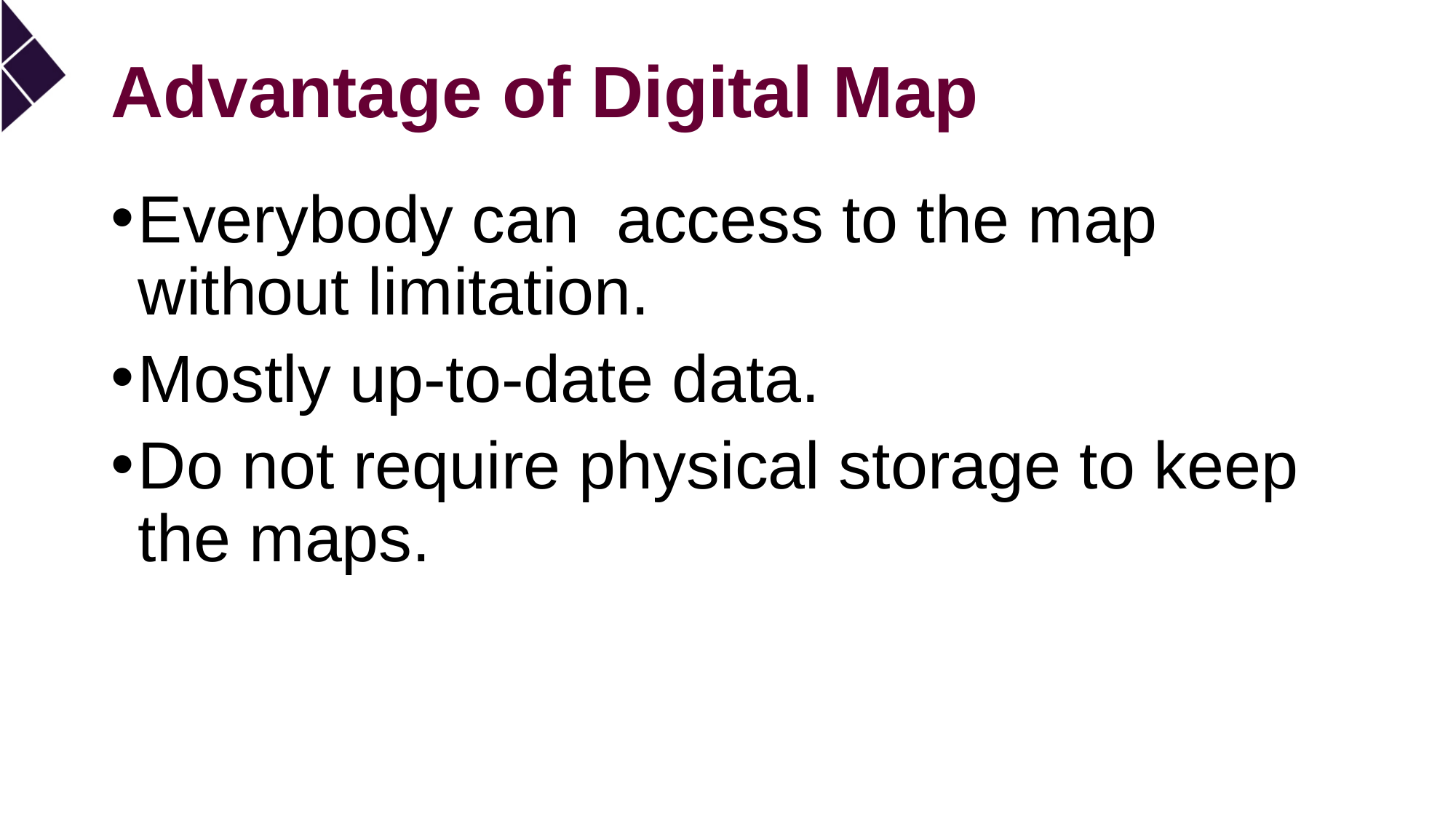

# Advantage of Digital Map
Everybody can  access to the map without limitation.
Mostly up-to-date data.
Do not require physical storage to keep the maps.